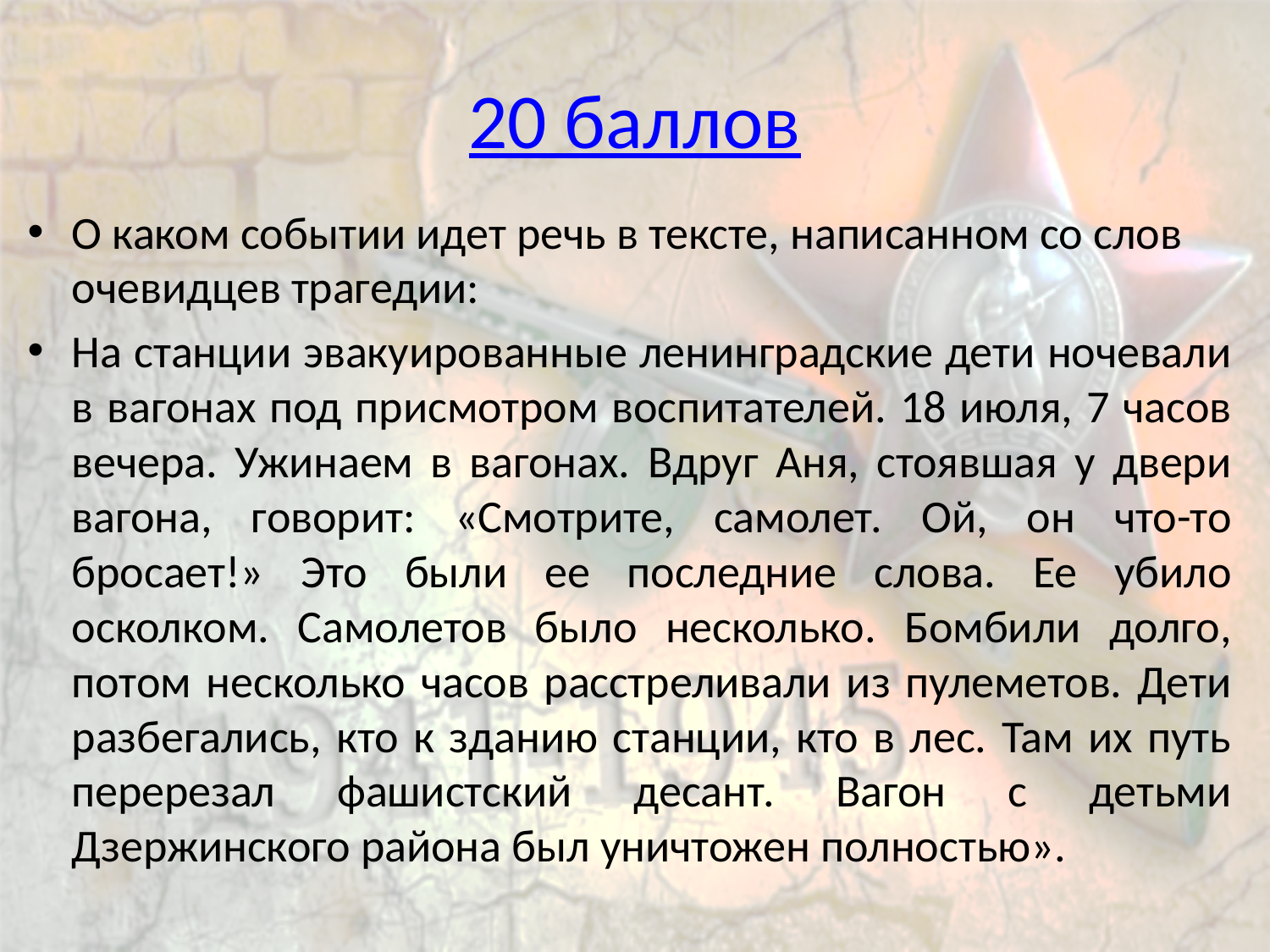

# 20 баллов
О каком событии идет речь в тексте, написанном со слов очевидцев трагедии:
На станции эвакуированные ленинградские дети ночевали в вагонах под присмотром воспитателей. 18 июля, 7 часов вечера. Ужинаем в вагонах. Вдруг Аня, стоявшая у двери вагона, говорит: «Смотрите, самолет. Ой, он что-то бросает!» Это были ее последние слова. Ее убило осколком. Самолетов было несколько. Бомбили долго, потом несколько часов расстреливали из пулеметов. Дети разбегались, кто к зданию станции, кто в лес. Там их путь перерезал фашистский десант. Вагон с детьми Дзержинского района был уничтожен полностью».